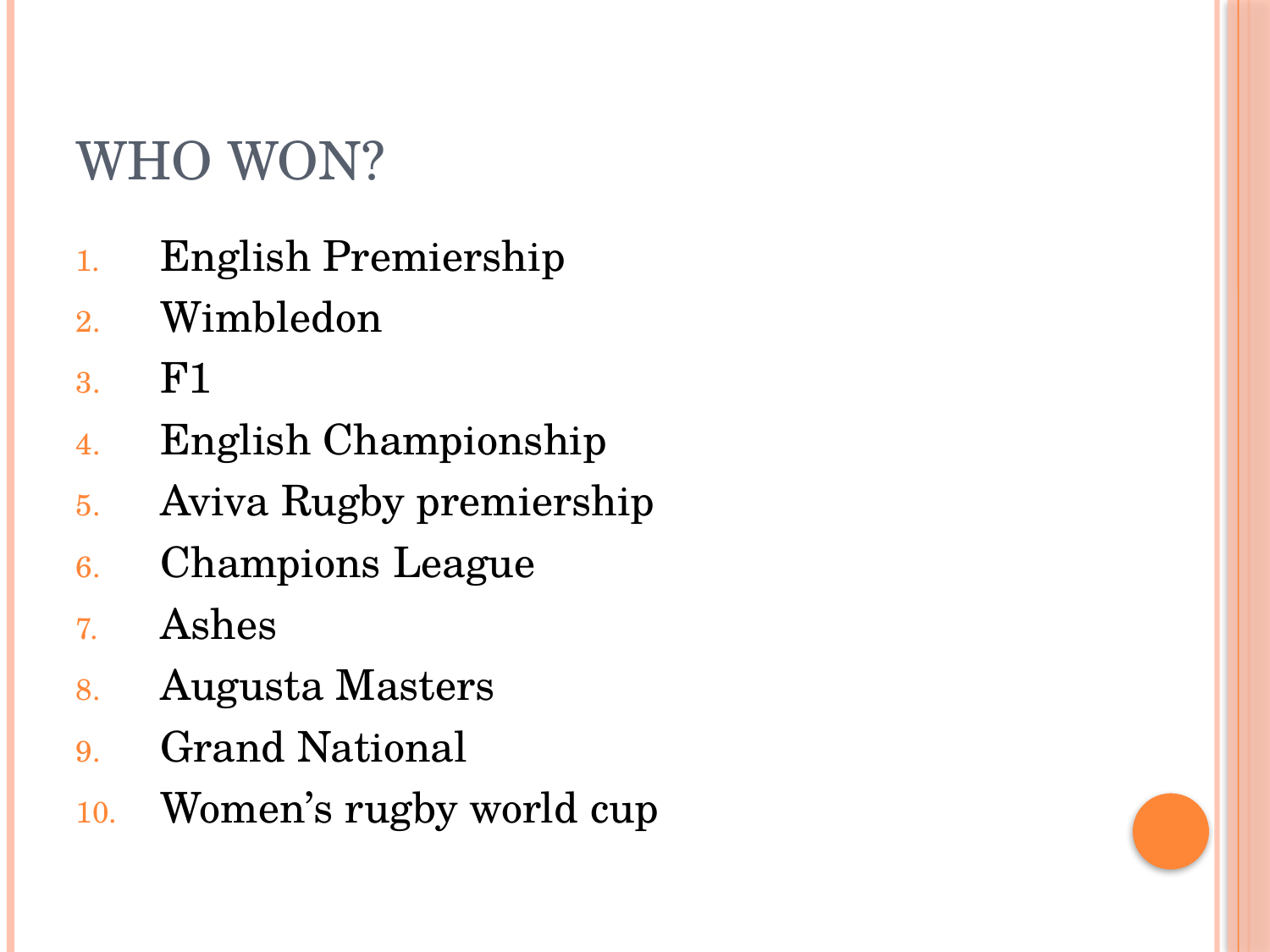

# Who won?
English Premiership
Wimbledon
F1
English Championship
Aviva Rugby premiership
Champions League
Ashes
Augusta Masters
Grand National
Women’s rugby world cup